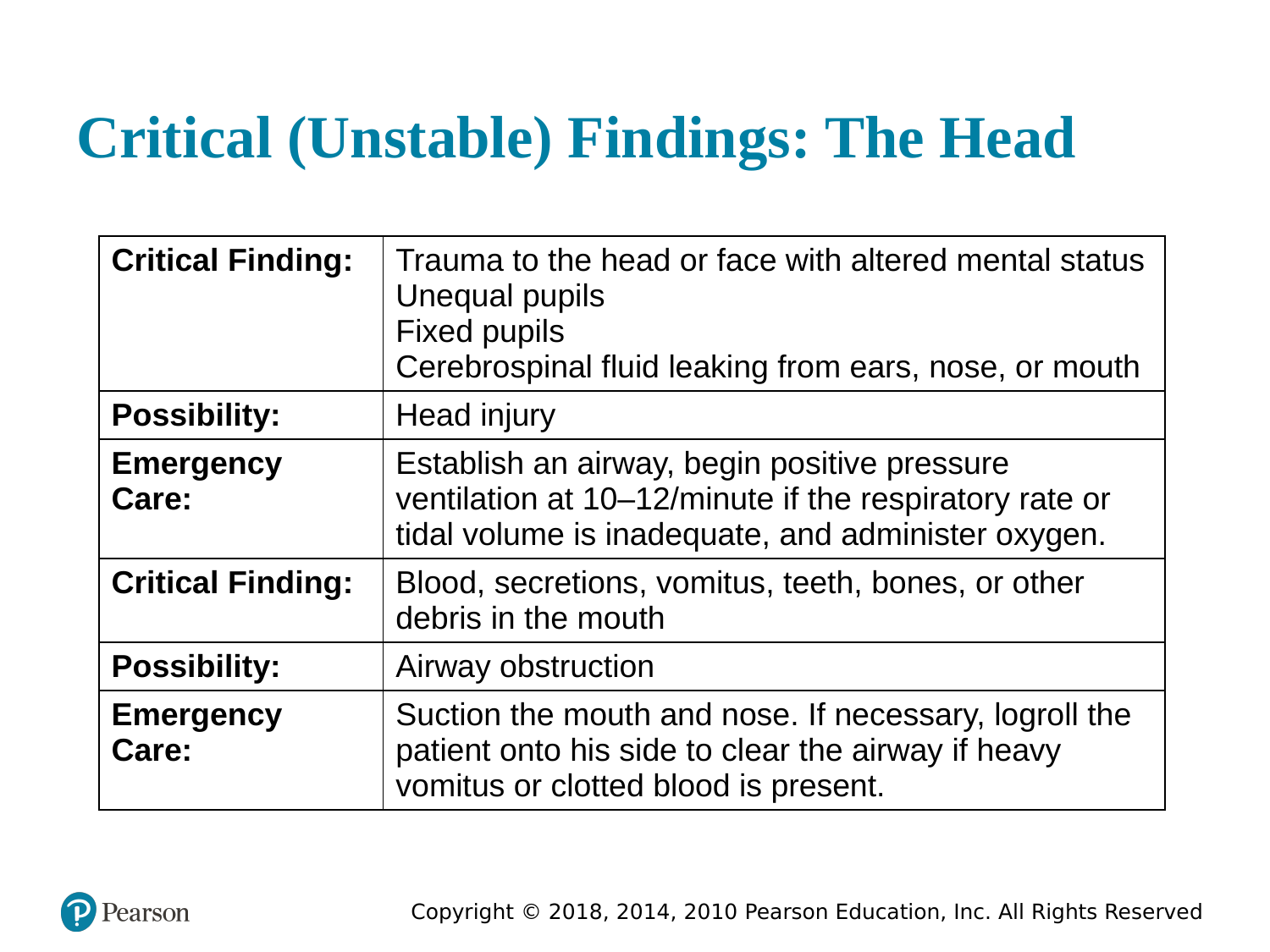

# Critical (Unstable) Findings: The Head
| Critical Finding: | Trauma to the head or face with altered mental status Unequal pupils Fixed pupils Cerebrospinal fluid leaking from ears, nose, or mouth |
| --- | --- |
| Possibility: | Head injury |
| Emergency Care: | Establish an airway, begin positive pressure ventilation at 10–12/minute if the respiratory rate or tidal volume is inadequate, and administer oxygen. |
| Critical Finding: | Blood, secretions, vomitus, teeth, bones, or other debris in the mouth |
| Possibility: | Airway obstruction |
| Emergency Care: | Suction the mouth and nose. If necessary, logroll the patient onto his side to clear the airway if heavy vomitus or clotted blood is present. |